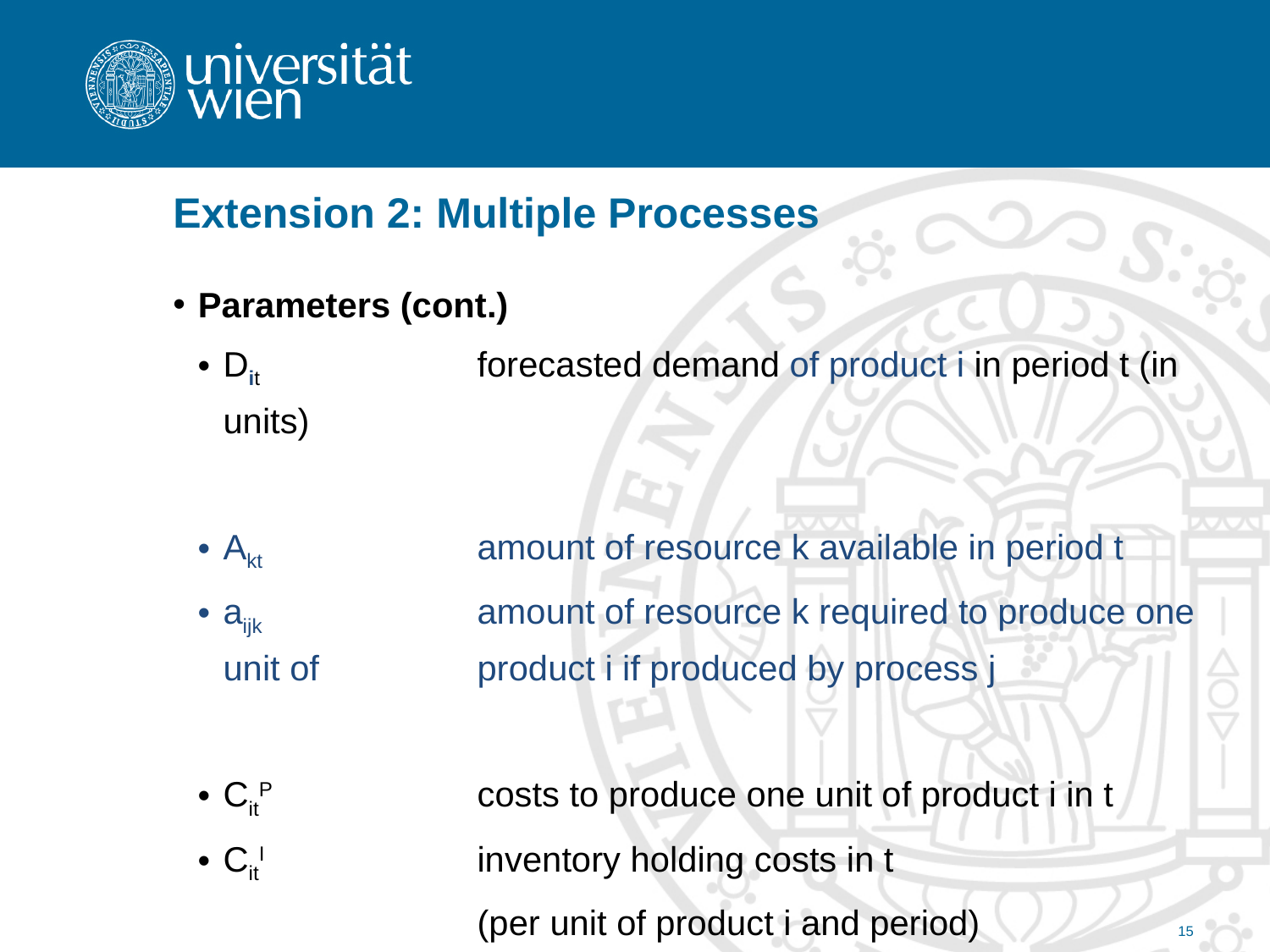

# Extension 2: Multiple Processes
Parameters (cont.)
Dit		forecasted demand of product i in period t (in units)

Akt		amount of resource k available in period t
aijk		amount of resource k required to produce one unit of 		product i if produced by process j

CitP		costs to produce one unit of product i in t
CitI		inventory holding costs in t
			(per unit of product i and period)

15